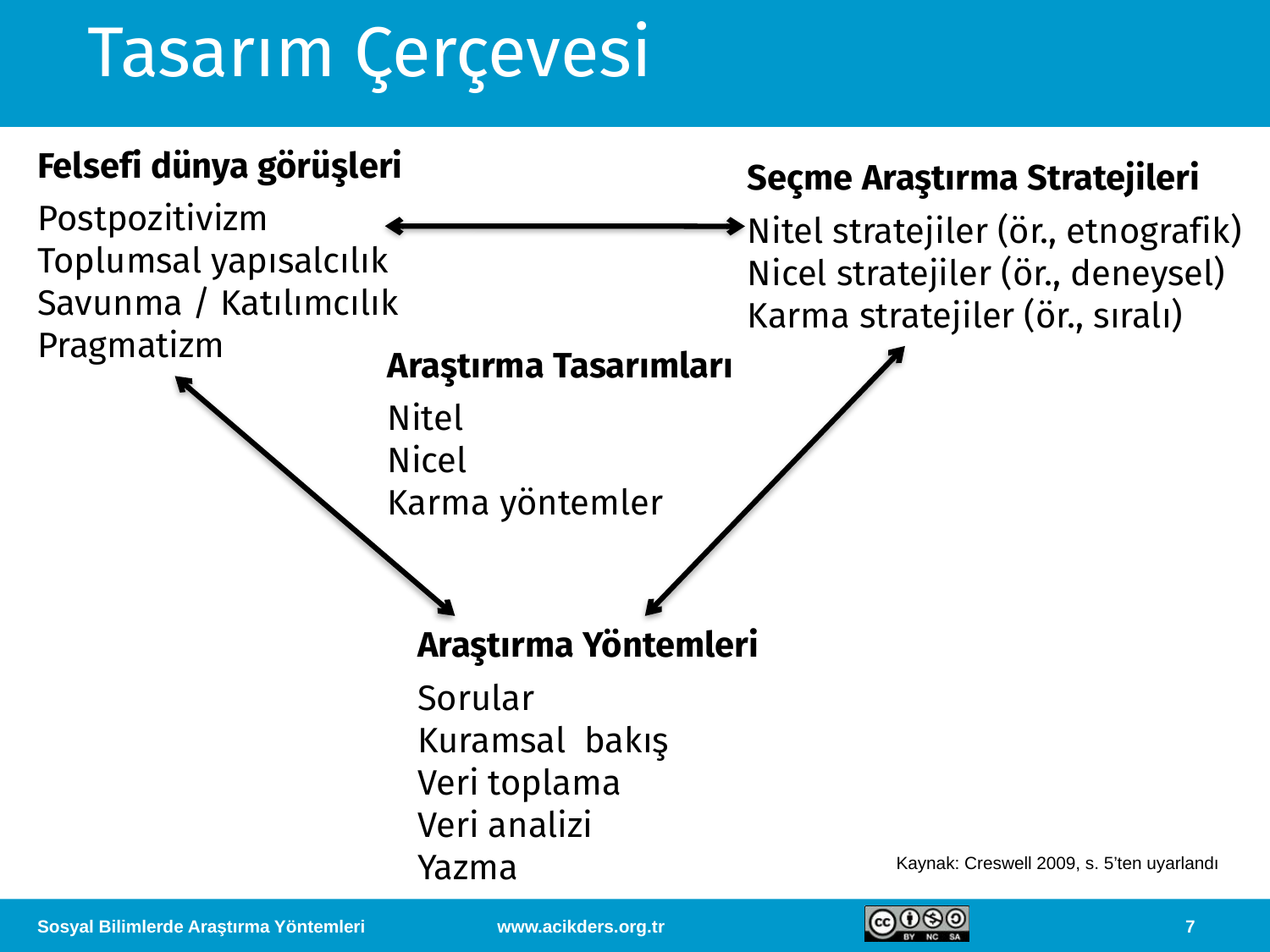

Tasarım Çerçevesi
Felsefi dünya görüşleri
Postpozitivizm
Toplumsal yapısalcılık
Savunma / Katılımcılık
Pragmatizm
Seçme Araştırma Stratejileri
Nitel stratejiler (ör., etnografik)
Nicel stratejiler (ör., deneysel)
Karma stratejiler (ör., sıralı)
Araştırma Tasarımları
Nitel
Nicel
Karma yöntemler
Araştırma Yöntemleri
Sorular
Kuramsal  bakış
Veri toplama
Veri analizi
Yazma
Kaynak: Creswell 2009, s. 5’ten uyarlandı